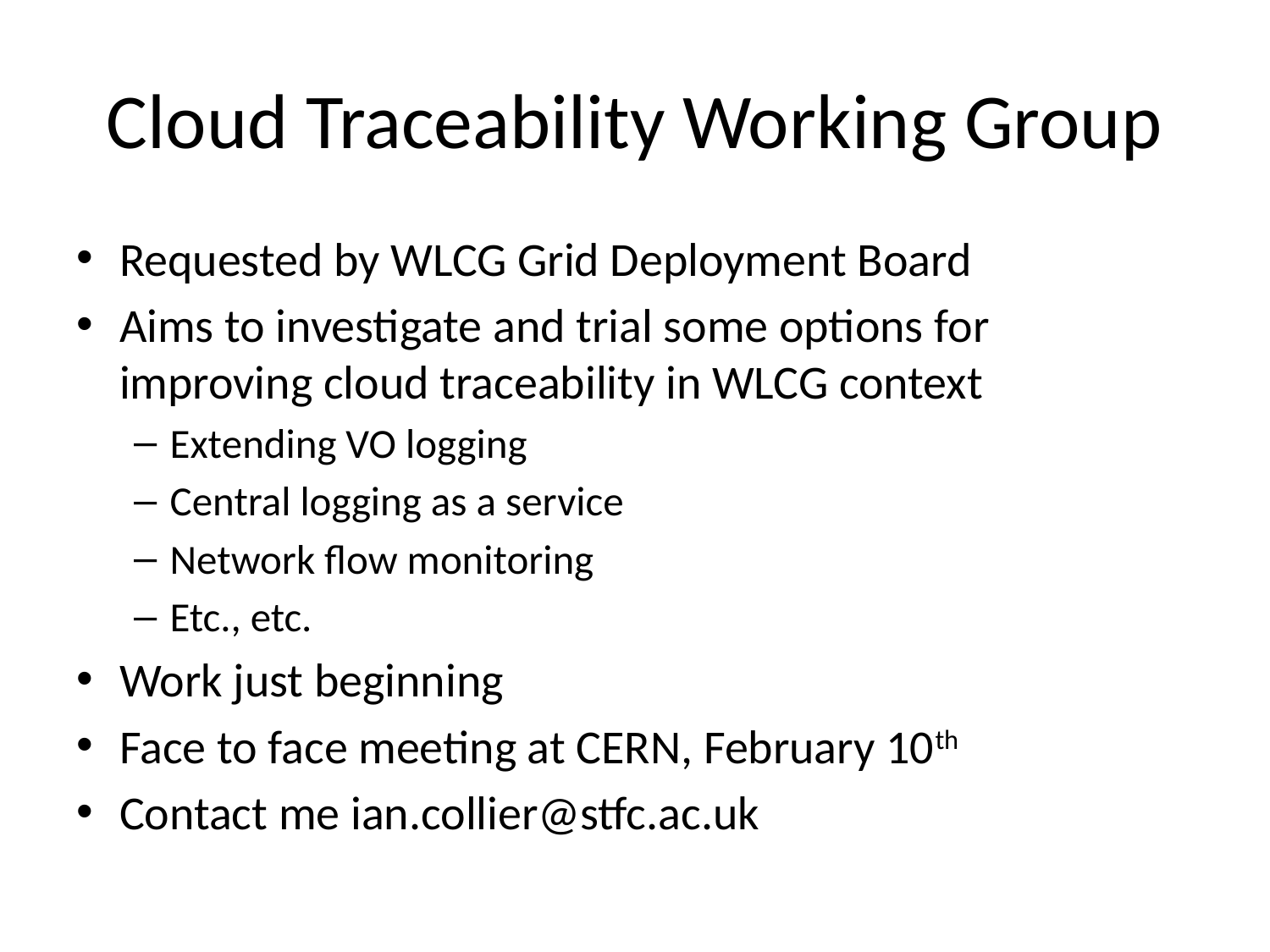

# Cloud Traceability Working Group
Requested by WLCG Grid Deployment Board
Aims to investigate and trial some options for improving cloud traceability in WLCG context
Extending VO logging
Central logging as a service
Network flow monitoring
Etc., etc.
Work just beginning
Face to face meeting at CERN, February 10th
Contact me ian.collier@stfc.ac.uk